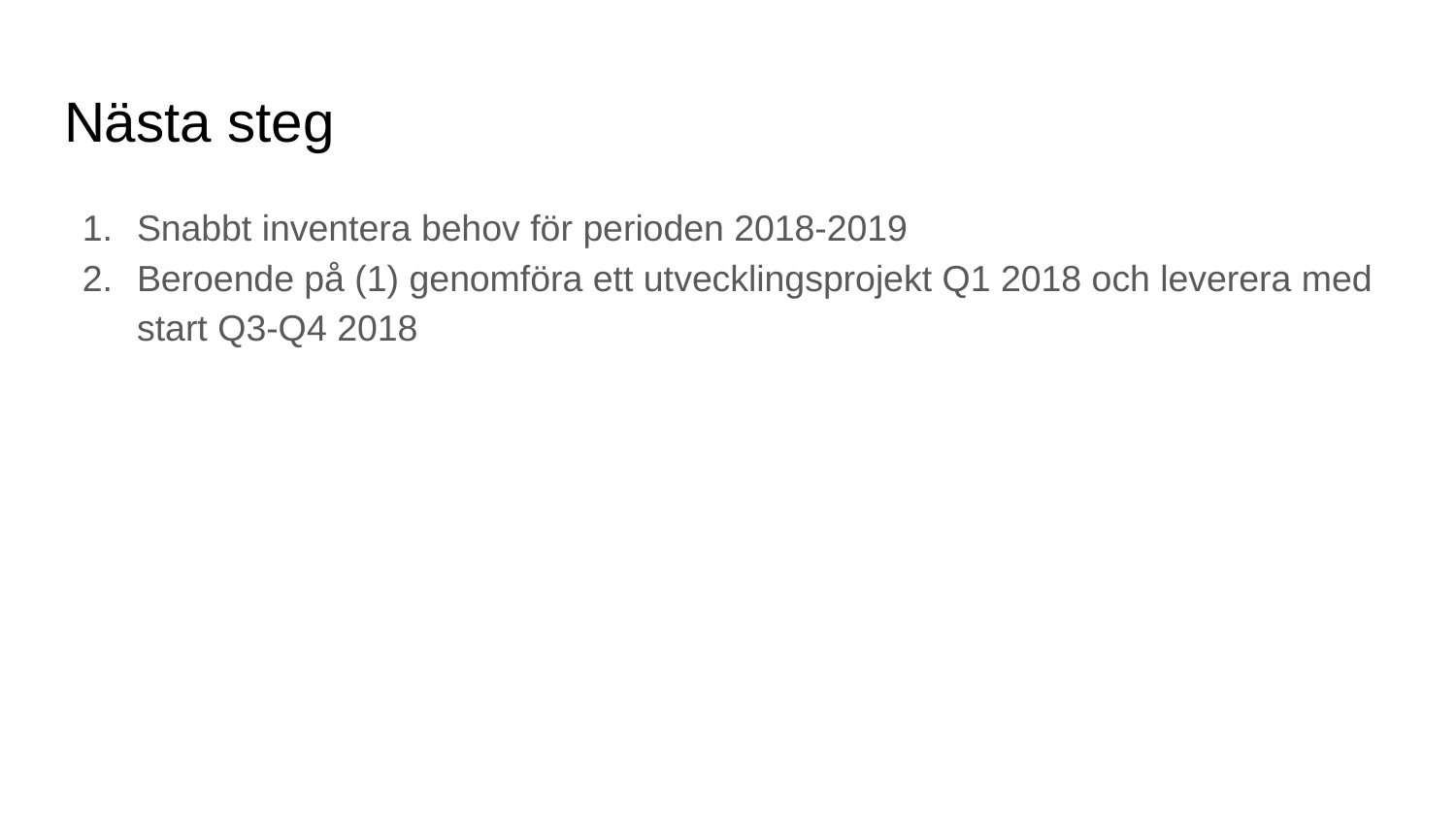

# Nästa steg
Snabbt inventera behov för perioden 2018-2019
Beroende på (1) genomföra ett utvecklingsprojekt Q1 2018 och leverera med start Q3-Q4 2018